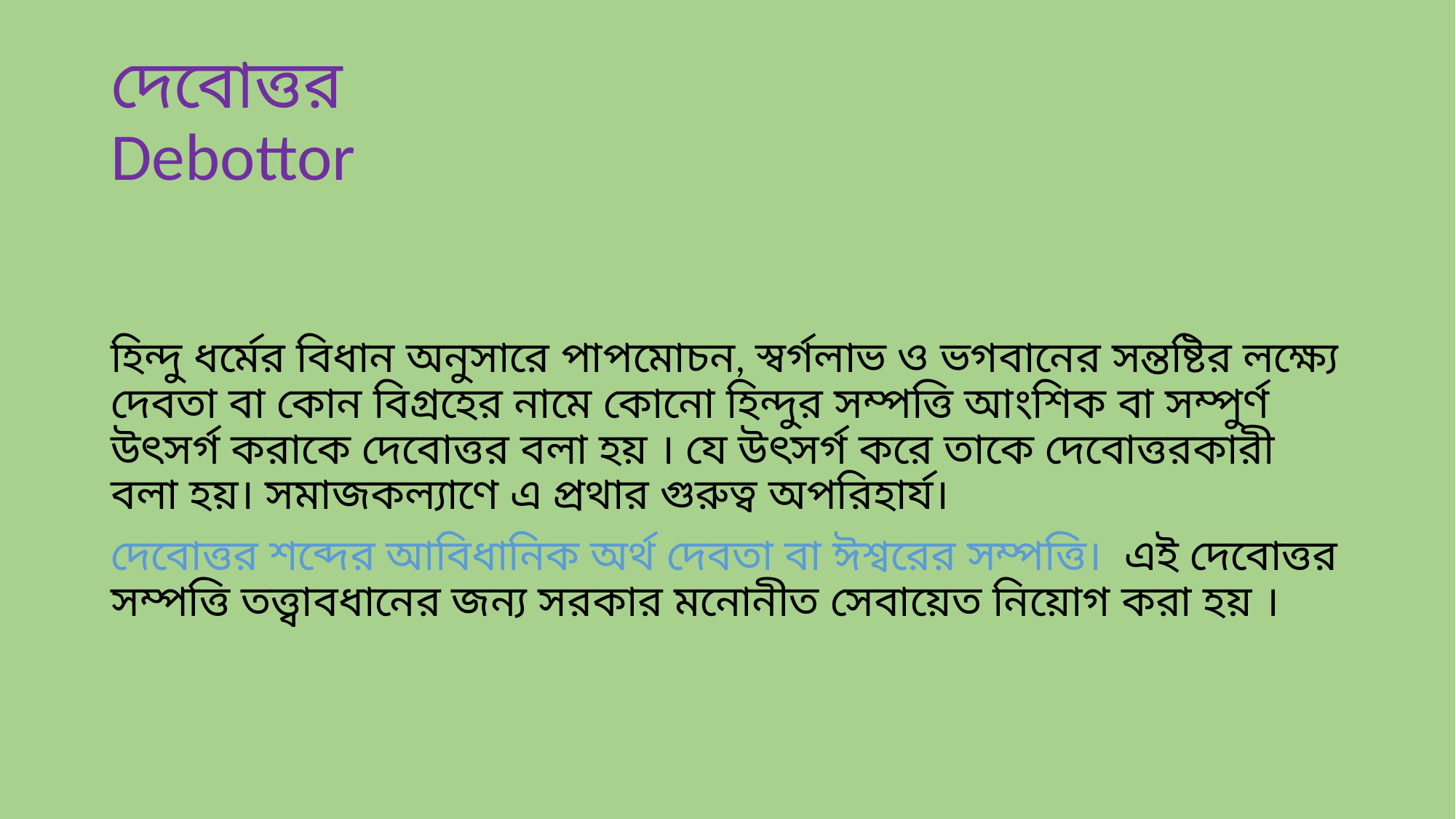

# দেবোত্তর Debottor
হিন্দু ধর্মের বিধান অনুসারে পাপমোচন, স্বর্গলাভ ও ভগবানের সন্তষ্টির লক্ষ্যে দেবতা বা কোন বিগ্রহের নামে কোনো হিন্দুর সম্পত্তি আংশিক বা সম্পুর্ণ উৎসর্গ করাকে দেবোত্তর বলা হয় । যে উৎসর্গ করে তাকে দেবোত্তরকারী বলা হয়। সমাজকল্যাণে এ প্রথার গুরুত্ব অপরিহার্য।
দেবোত্তর শব্দের আবিধানিক অর্থ দেবতা বা ঈশ্বরের সম্পত্তি।  এই দেবোত্তর সম্পত্তি তত্ত্বাবধানের জন্য সরকার মনোনীত সেবায়েত নিয়োগ করা হয় ।